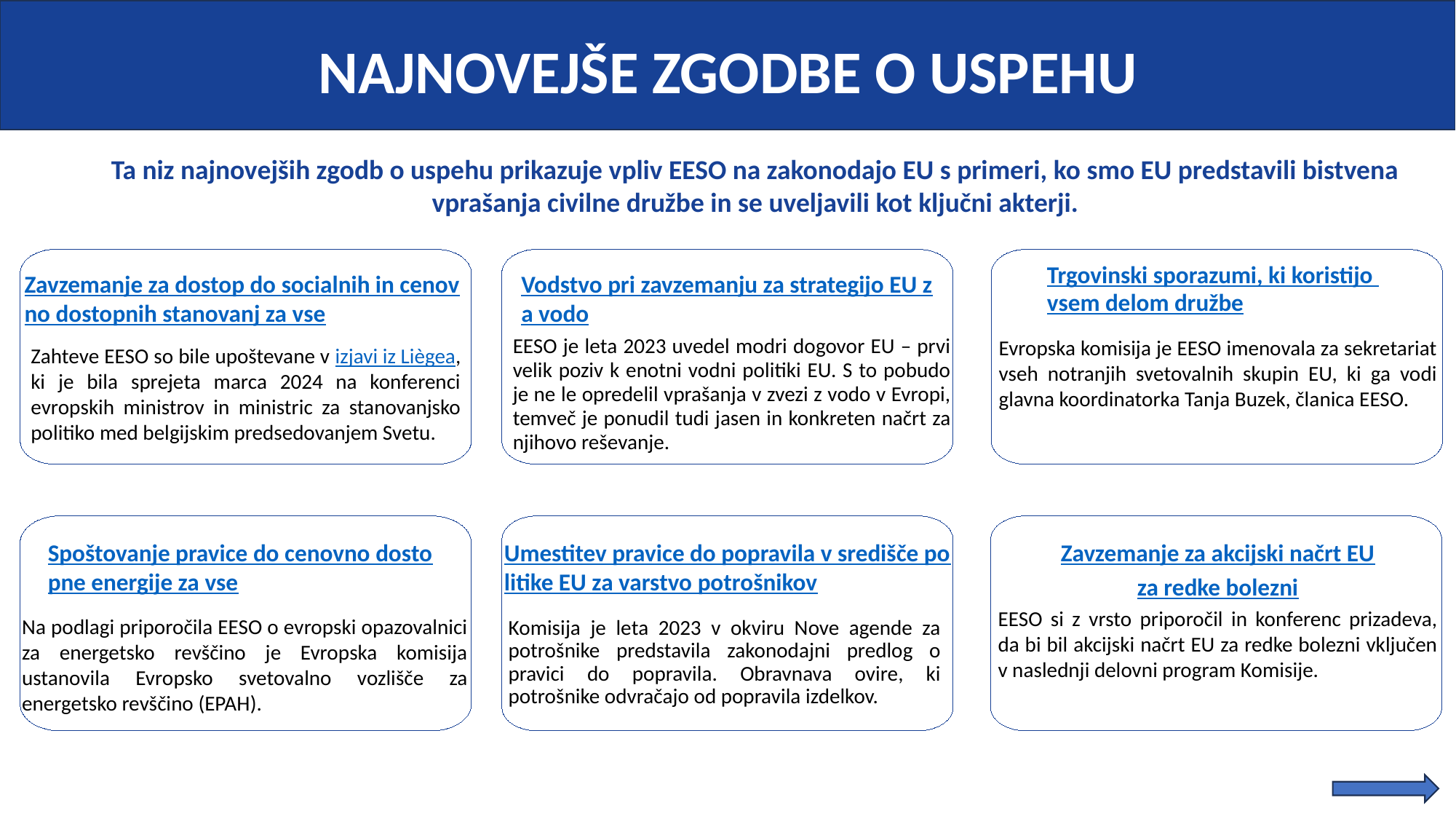

NAJNOVEJŠE ZGODBE O USPEHU
Ta niz najnovejših zgodb o uspehu prikazuje vpliv EESO na zakonodajo EU s primeri, ko smo EU predstavili bistvena vprašanja civilne družbe in se uveljavili kot ključni akterji.

Trgovinski sporazumi, ki koristijo vsem delom družbe

Zavzemanje za dostop do socialnih in cenovno dostopnih stanovanj za vse
Vodstvo pri zavzemanju za strategijo EU za vodo

EESO je leta 2023 uvedel modri dogovor EU – prvi velik poziv k enotni vodni politiki EU. S to pobudo je ne le opredelil vprašanja v zvezi z vodo v Evropi, temveč je ponudil tudi jasen in konkreten načrt za njihovo reševanje.
Evropska komisija je EESO imenovala za sekretariat vseh notranjih svetovalnih skupin EU, ki ga vodi glavna koordinatorka Tanja Buzek, članica EESO.
Zahteve EESO so bile upoštevane v izjavi iz Liègea, ki je bila sprejeta marca 2024 na konferenci evropskih ministrov in ministric za stanovanjsko politiko med belgijskim predsedovanjem Svetu.

Spoštovanje pravice do cenovno dostopne energije za vse
Zavzemanje za akcijski načrt EU
za redke bolezni

Umestitev pravice do popravila v središče politike EU za varstvo potrošnikov

EESO si z vrsto priporočil in konferenc prizadeva, da bi bil akcijski načrt EU za redke bolezni vključen v naslednji delovni program Komisije.
Na podlagi priporočila EESO o evropski opazovalnici za energetsko revščino je Evropska komisija ustanovila Evropsko svetovalno vozlišče za energetsko revščino (EPAH).
Komisija je leta 2023 v okviru Nove agende za potrošnike predstavila zakonodajni predlog o pravici do popravila. Obravnava ovire, ki potrošnike odvračajo od popravila izdelkov.